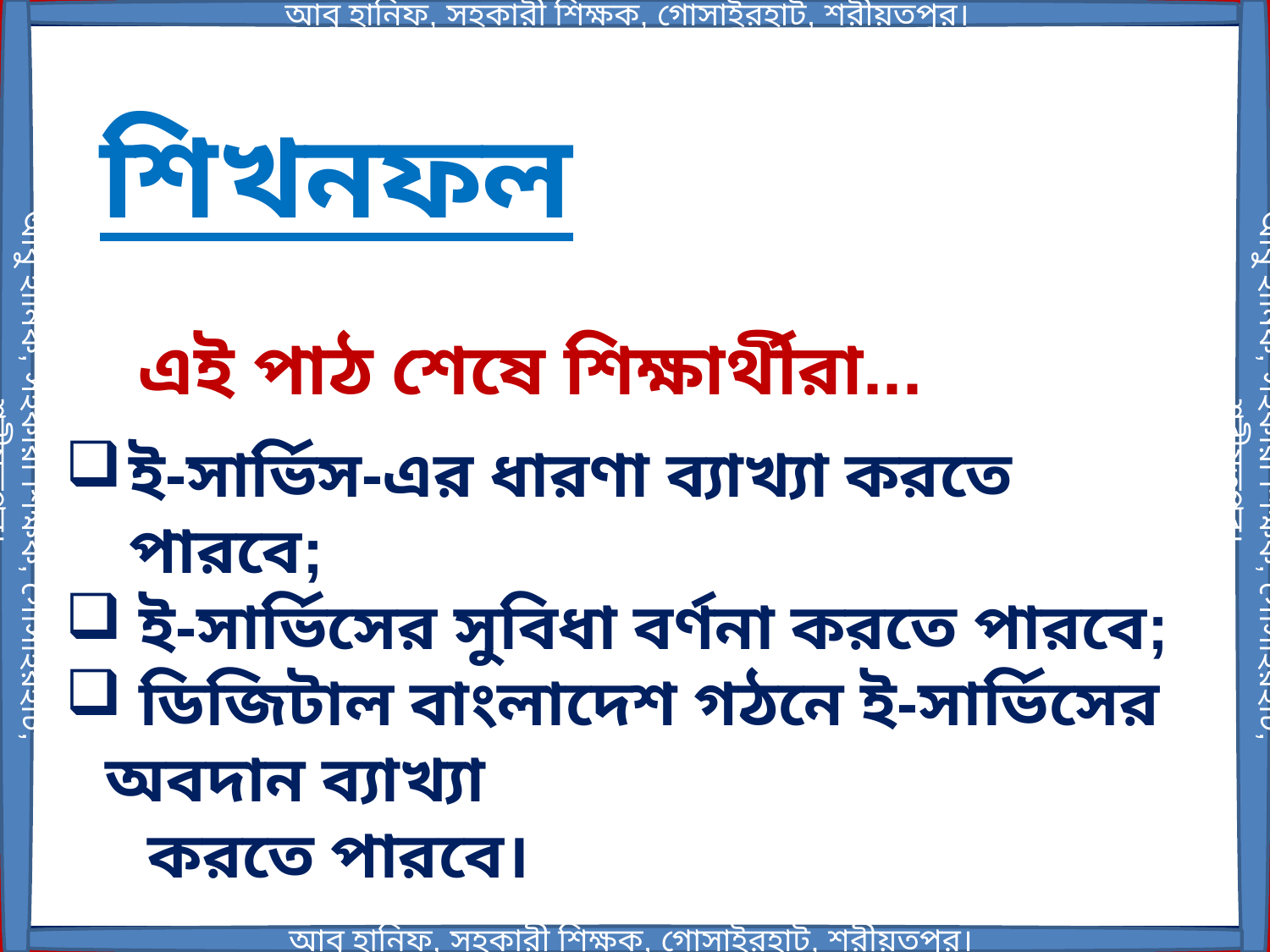

আবু হানিফ, সহকারী শিক্ষক, গোসাইরহাট, শরীয়তপুর।
আবু হানিফ, সহকারী শিক্ষক, গোসাইরহাট, শরীয়তপুর।
আবু হানিফ, সহকারী শিক্ষক, গোসাইরহাট, শরীয়তপুর।
আবু হানিফ, সহকারী শিক্ষক, গোসাইরহাট, শরীয়তপুর।
শিখনফল
     এই পাঠ শেষে শিক্ষার্থীরা...

ই-সার্ভিস-এর ধারণা ব্যাখ্যা করতে পারবে;
 ই-সার্ভিসের সুবিধা বর্ণনা করতে পারবে;
 ডিজিটাল বাংলাদেশ গঠনে ই-সার্ভিসের অবদান ব্যাখ্যা
     করতে পারবে।